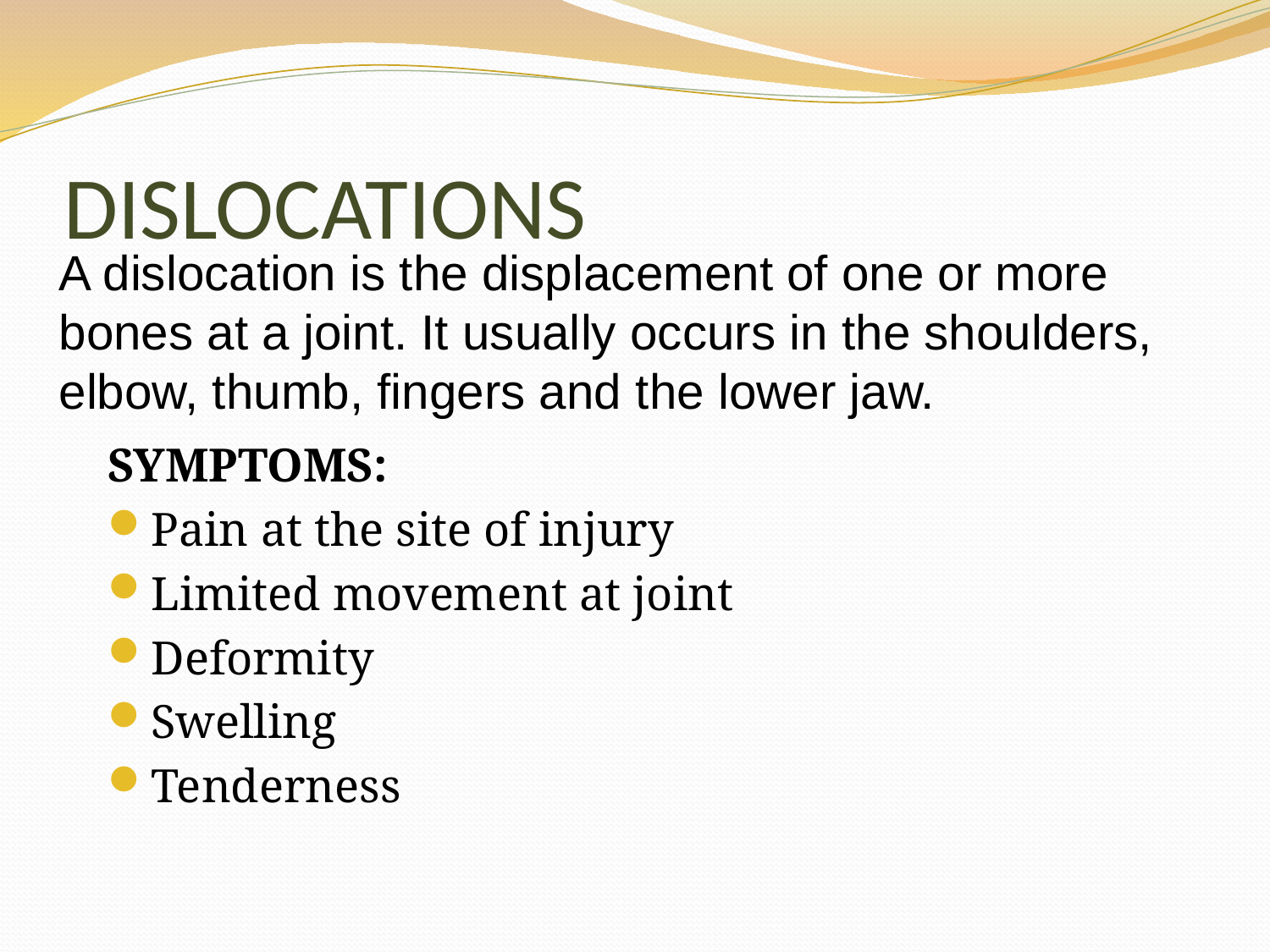

# DISLOCATIONS

A dislocation is the displacement of one or more
bones at a joint. It usually occurs in the shoulders,
elbow, thumb, fingers and the lower jaw.

SYMPTOMS:
Pain at the site of injury
Limited movement at joint
Deformity
Swelling
Tenderness